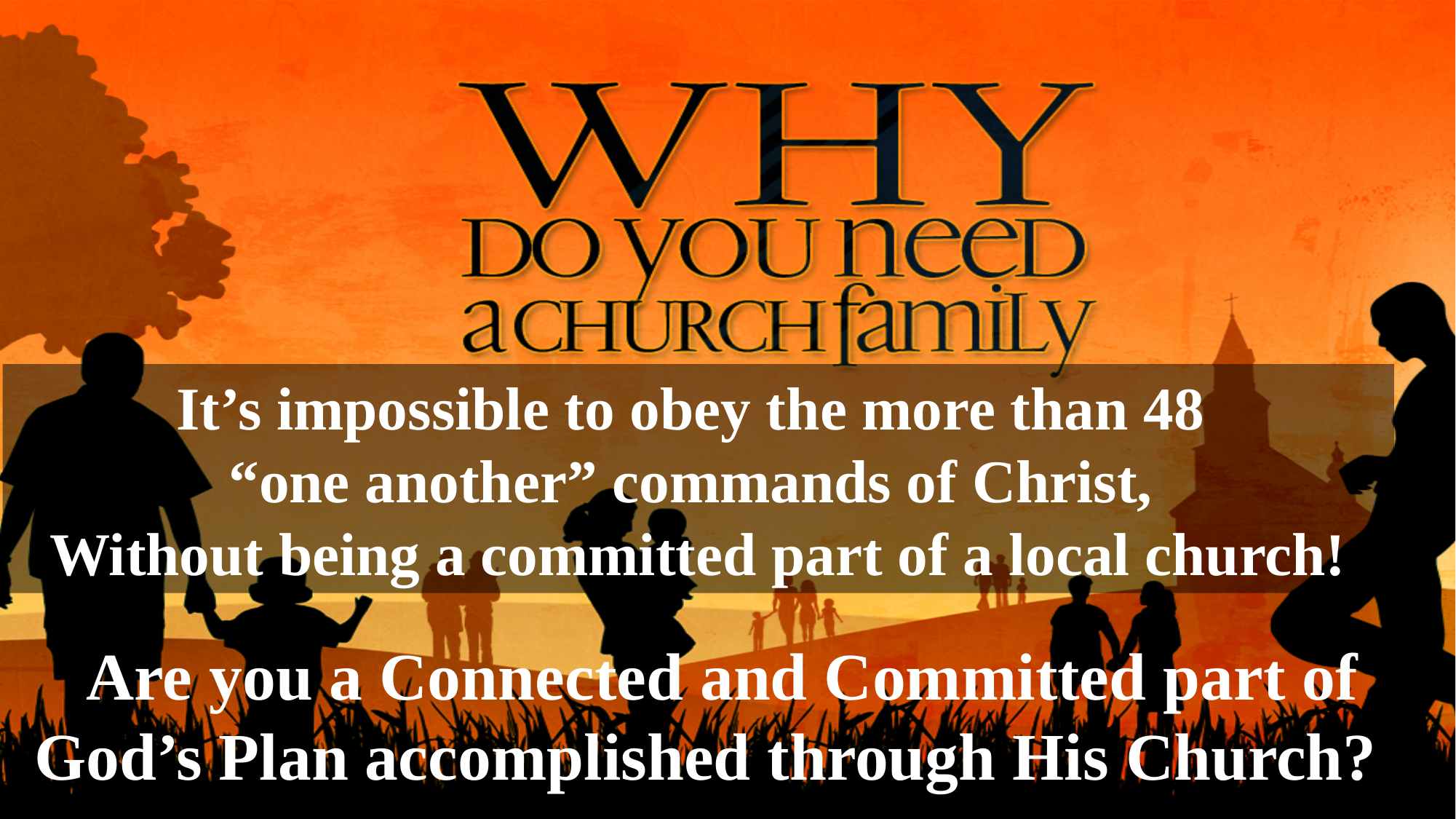

It’s impossible to obey the more than 48
“one another” commands of Christ,
Without being a committed part of a local church!
Are you a Connected and Committed part of God’s Plan accomplished through His Church??